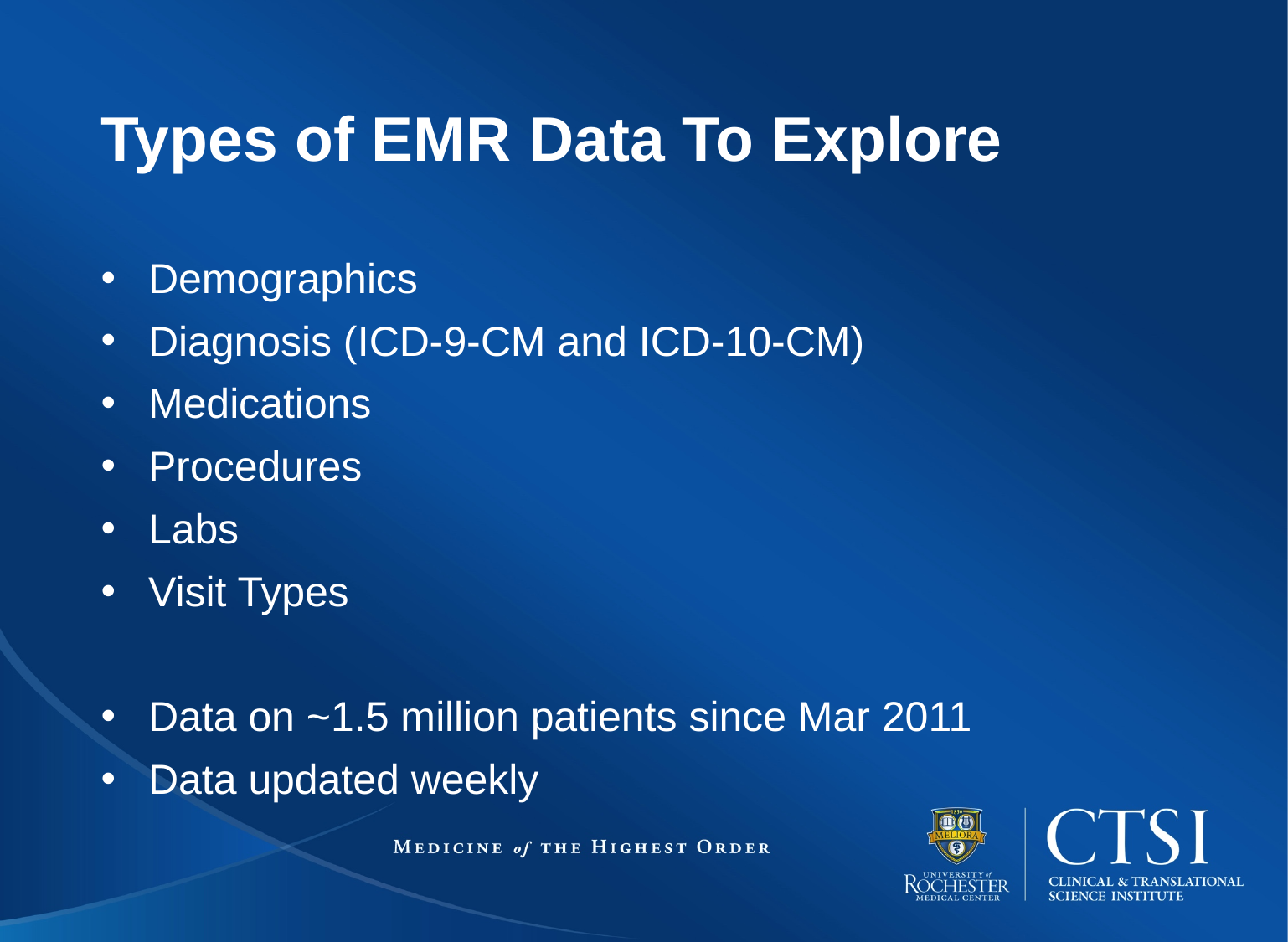

# Types of EMR Data To Explore
Demographics
Diagnosis (ICD-9-CM and ICD-10-CM)
Medications
Procedures
Labs
Visit Types

Data on ~1.5 million patients since Mar 2011
Data updated weekly